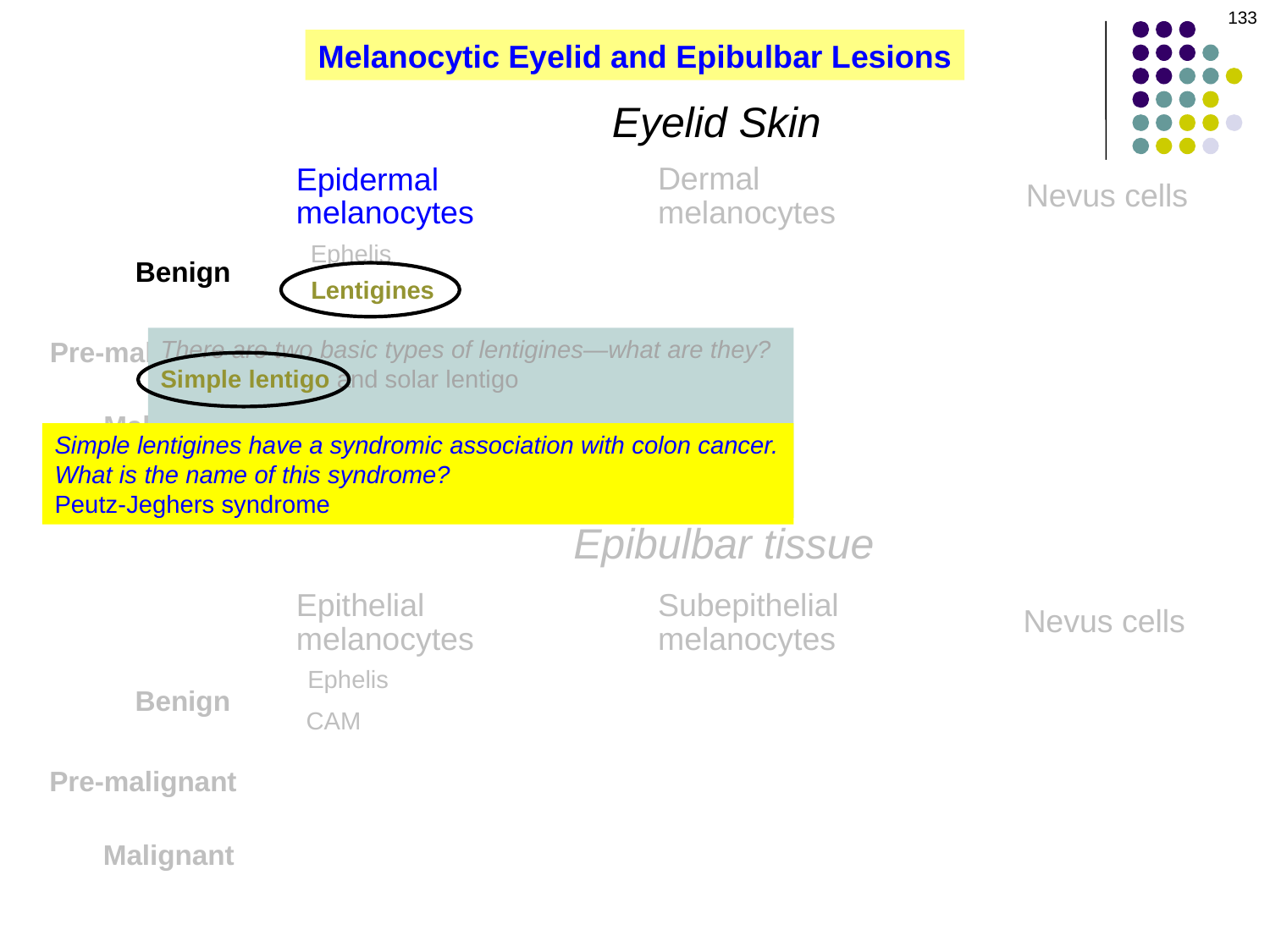

133
Melanocytic Eyelid and Epibulbar Lesions
Eyelid Skin
Dermal melanocytes
Epidermal melanocytes

Nevus cells
Ephelis
Benign

Lentigines
Pre-malignant
There are two basic types of lentigines—what are they?
Simple lentigo and solar lentigo

In what fundamental way do they differ?
Simple lentigines are not related to sun exposure, whereas solar lentigines are

Malignant
Simple lentigines have a syndromic association with colon cancer. What is the name of this syndrome?
Peutz-Jeghers syndrome
Epibulbar tissue
Subepithelial melanocytes
Epithelial melanocytes
Nevus cells
Ephelis
Benign
CAM
Pre-malignant
Malignant